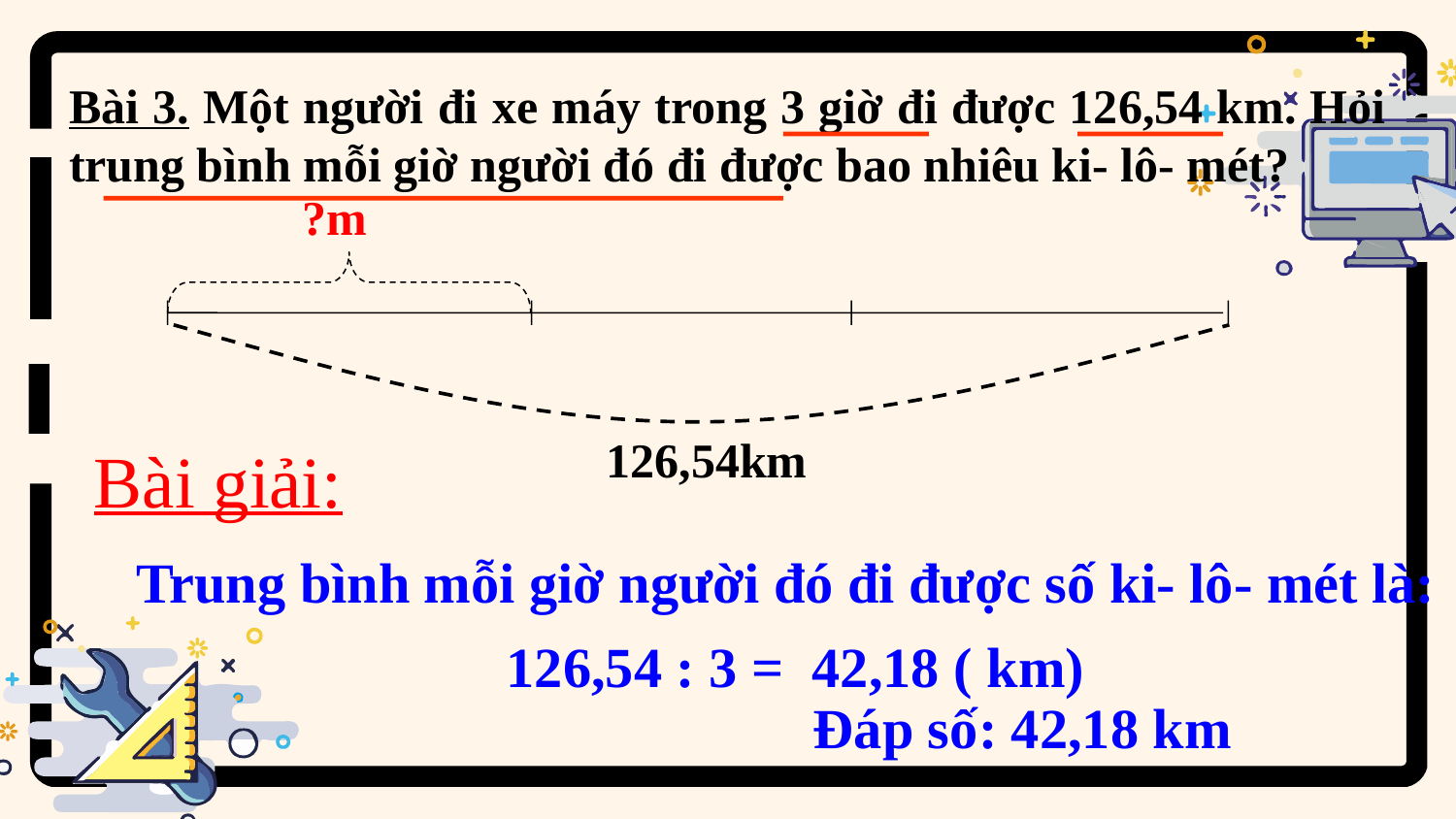

Bài 3. Một người đi xe máy trong 3 giờ đi được 126,54 km. Hỏi trung bình mỗi giờ người đó đi được bao nhiêu ki- lô- mét?

?m

126,54km
Bài giải:

Trung bình mỗi giờ người đó đi được số ki- lô- mét là:
126,54 : 3 =  42,18 ( km)
Đáp số: 42,18 km